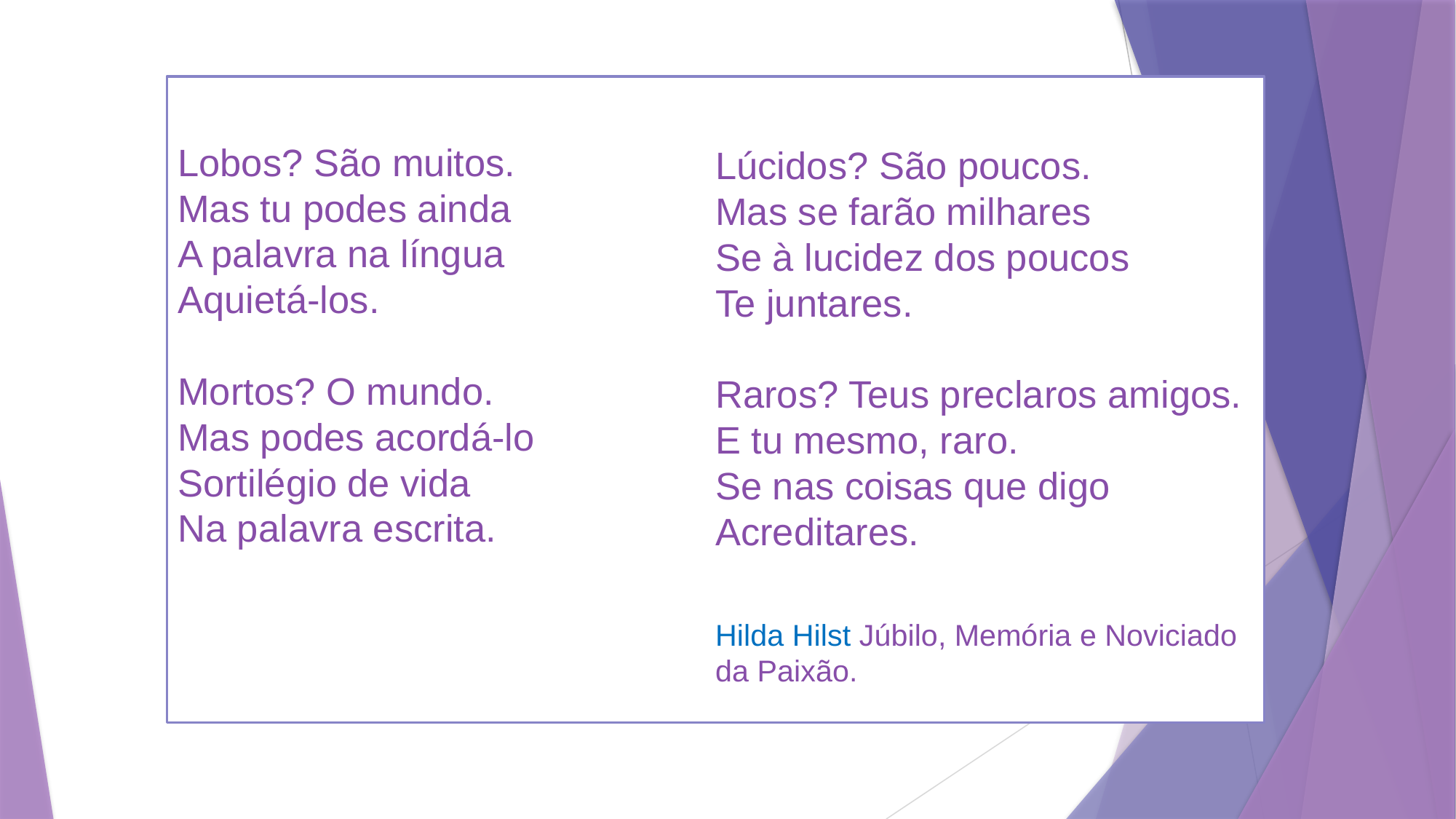

Lobos? São muitos.
Mas tu podes ainda
A palavra na língua
Aquietá-los.
Mortos? O mundo.
Mas podes acordá-lo
Sortilégio de vida
Na palavra escrita.

Lúcidos? São poucos.
Mas se farão milhares
Se à lucidez dos poucos
Te juntares.
Raros? Teus preclaros amigos.
E tu mesmo, raro.
Se nas coisas que digo
Acreditares.

Hilda Hilst Júbilo, Memória e Noviciado da Paixão.